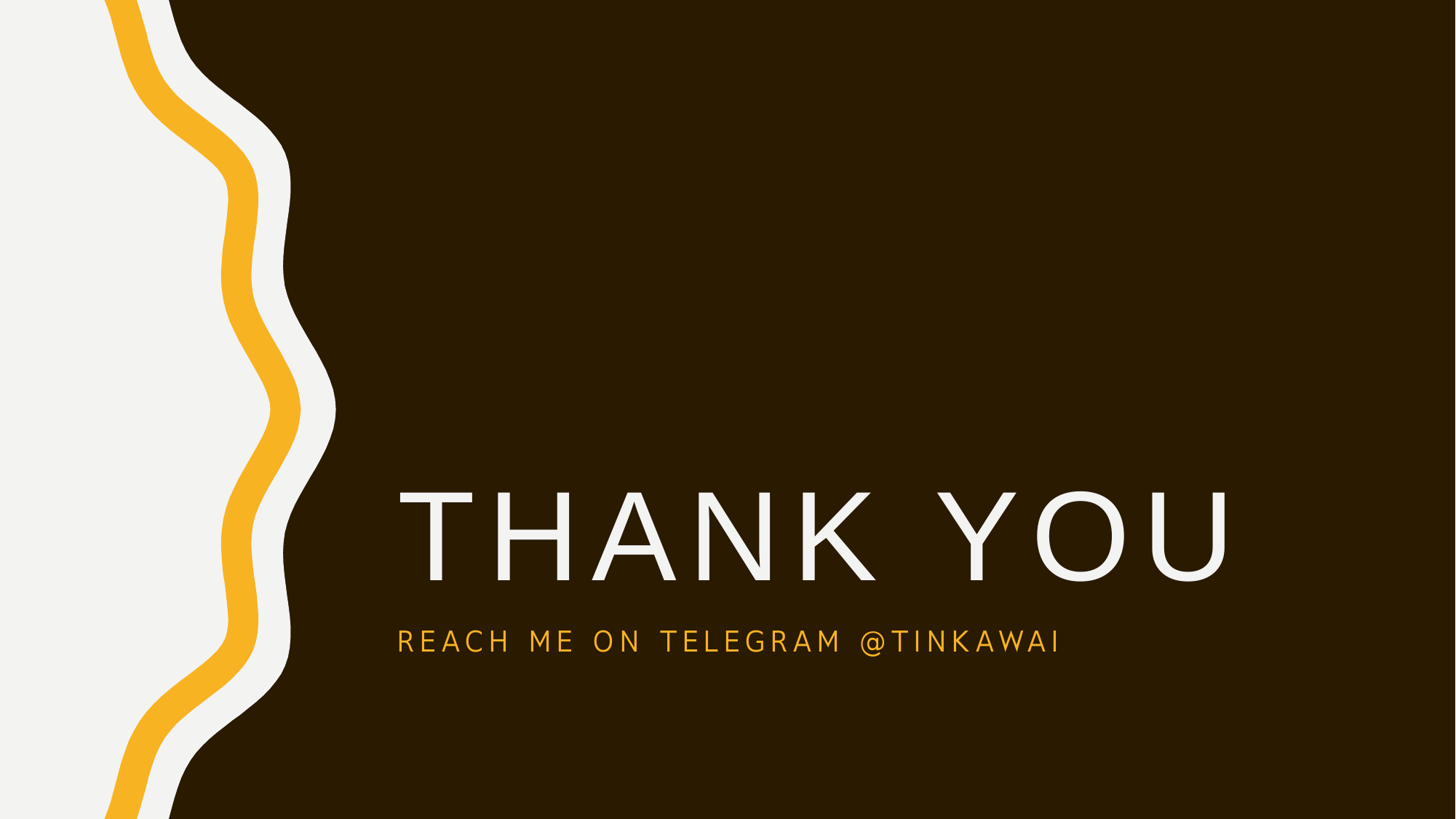

# Thank You
Reach me on Telegram @tinkawai